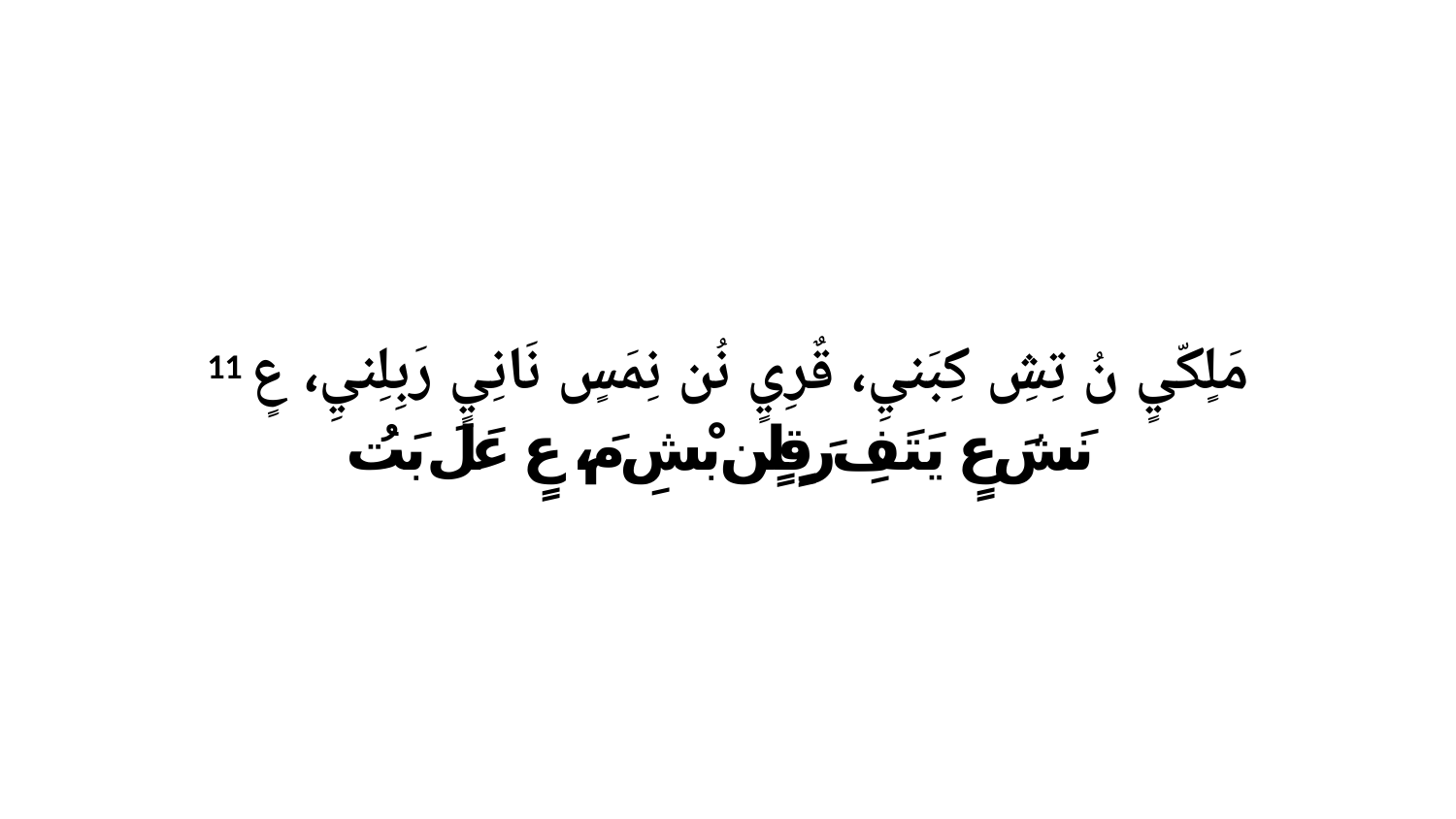

11 مَلٍكّيٍ نُ تِشِ كِبَنيِ، قٌرِيٍ نُن نِمَسٍ نَانِيٍ رَبِلِنيِ، عٍ نَشَ عٍ يَتَفِ رَقٍلٍن بْشِ مَ، عٍ عَلَ بَتُ